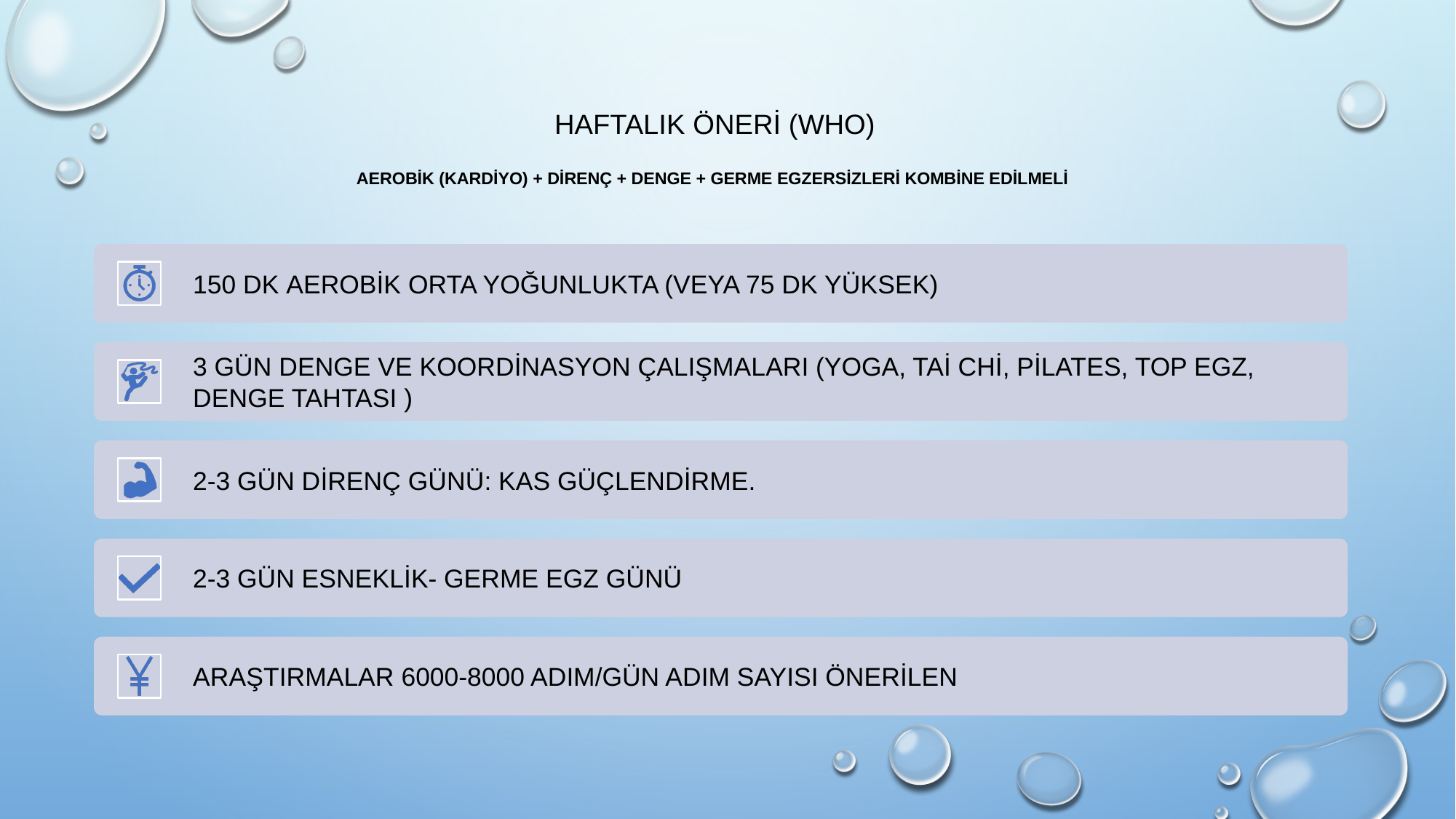

# HAFTALIK Öneri (Who) AEROBİK (KARDİYO) + DİRENÇ + DENGE + germe egzersizleri kombine edilmeli
150 DK AEROBİK ORTA YOĞUNLUKTA (VEYA 75 DK YÜKSEK)
3 GÜN DENGE VE KOORDİNASYON ÇALIŞMALARI (YOGA, TAİ CHİ, PİLATES, TOP EGZ, DENGE TAHTASI )
2-3 GÜN DİRENÇ GÜNÜ: KAS GÜÇLENDİRME.
2-3 GÜN ESNEKLİK- GERME EGZ GÜNÜ
ARAŞTIRMALAR 6000-8000 ADIM/GÜN ADIM SAYISI ÖNERİLEN